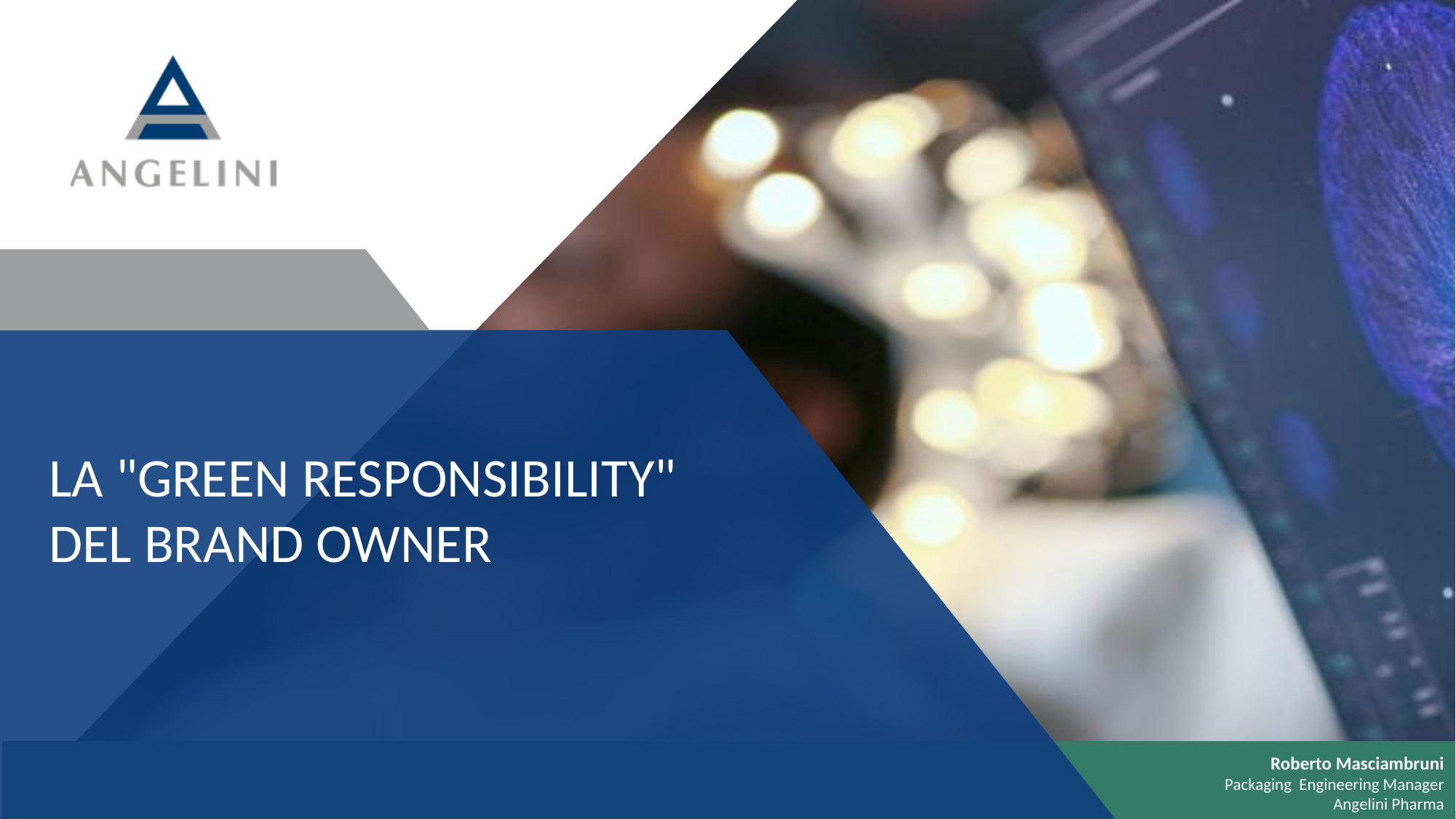

LA "GREEN RESPONSIBILITY"
DEL BRaND OWNER

Roberto Masciambruni
Packaging  Engineering Manager
Angelini Pharma